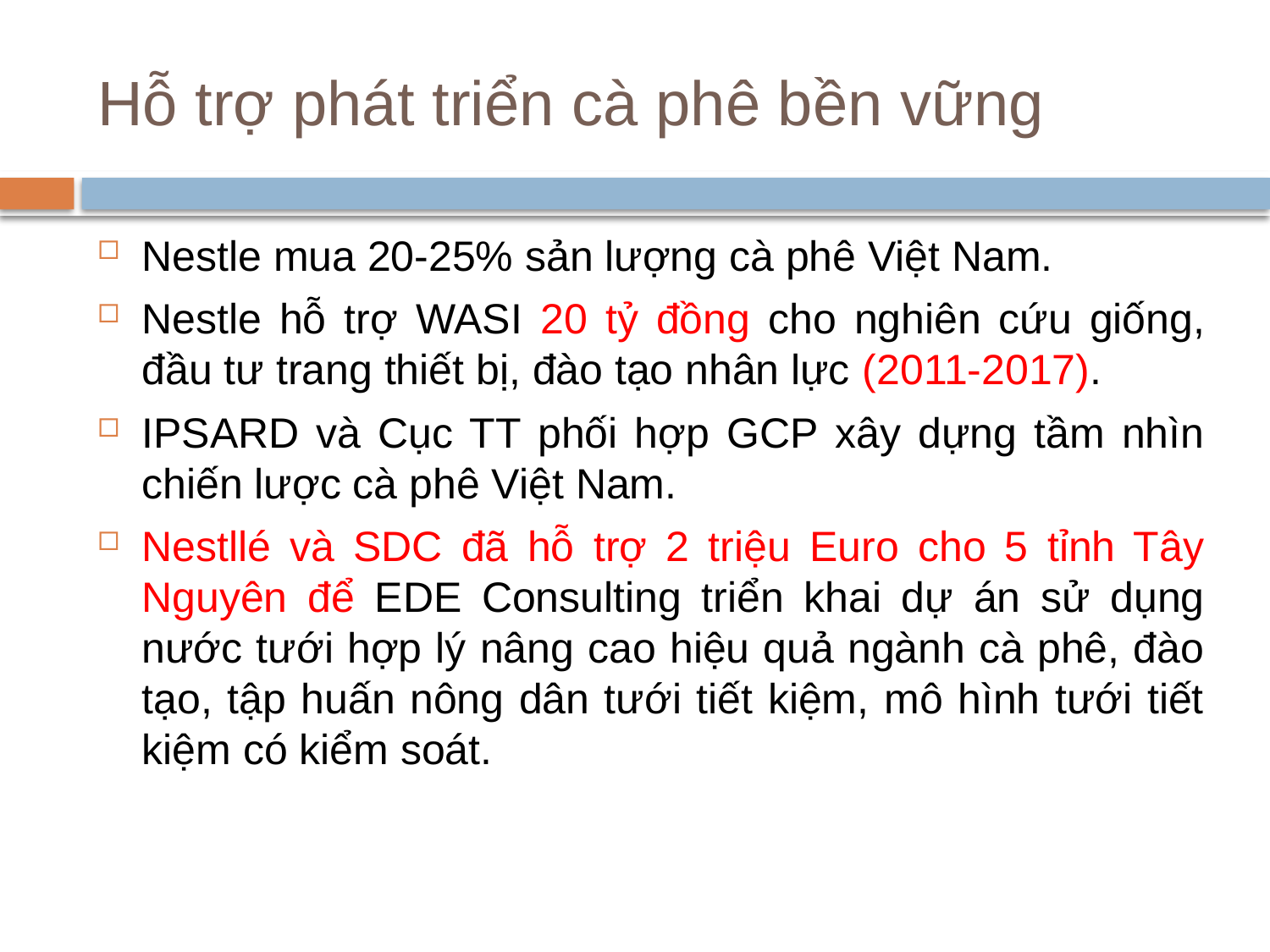

# Hỗ trợ phát triển cà phê bền vững
Nestle mua 20-25% sản lượng cà phê Việt Nam.
Nestle hỗ trợ WASI 20 tỷ đồng cho nghiên cứu giống, đầu tư trang thiết bị, đào tạo nhân lực (2011-2017).
IPSARD và Cục TT phối hợp GCP xây dựng tầm nhìn chiến lược cà phê Việt Nam.
Nestllé và SDC đã hỗ trợ 2 triệu Euro cho 5 tỉnh Tây Nguyên để EDE Consulting triển khai dự án sử dụng nước tưới hợp lý nâng cao hiệu quả ngành cà phê, đào tạo, tập huấn nông dân tưới tiết kiệm, mô hình tưới tiết kiệm có kiểm soát.